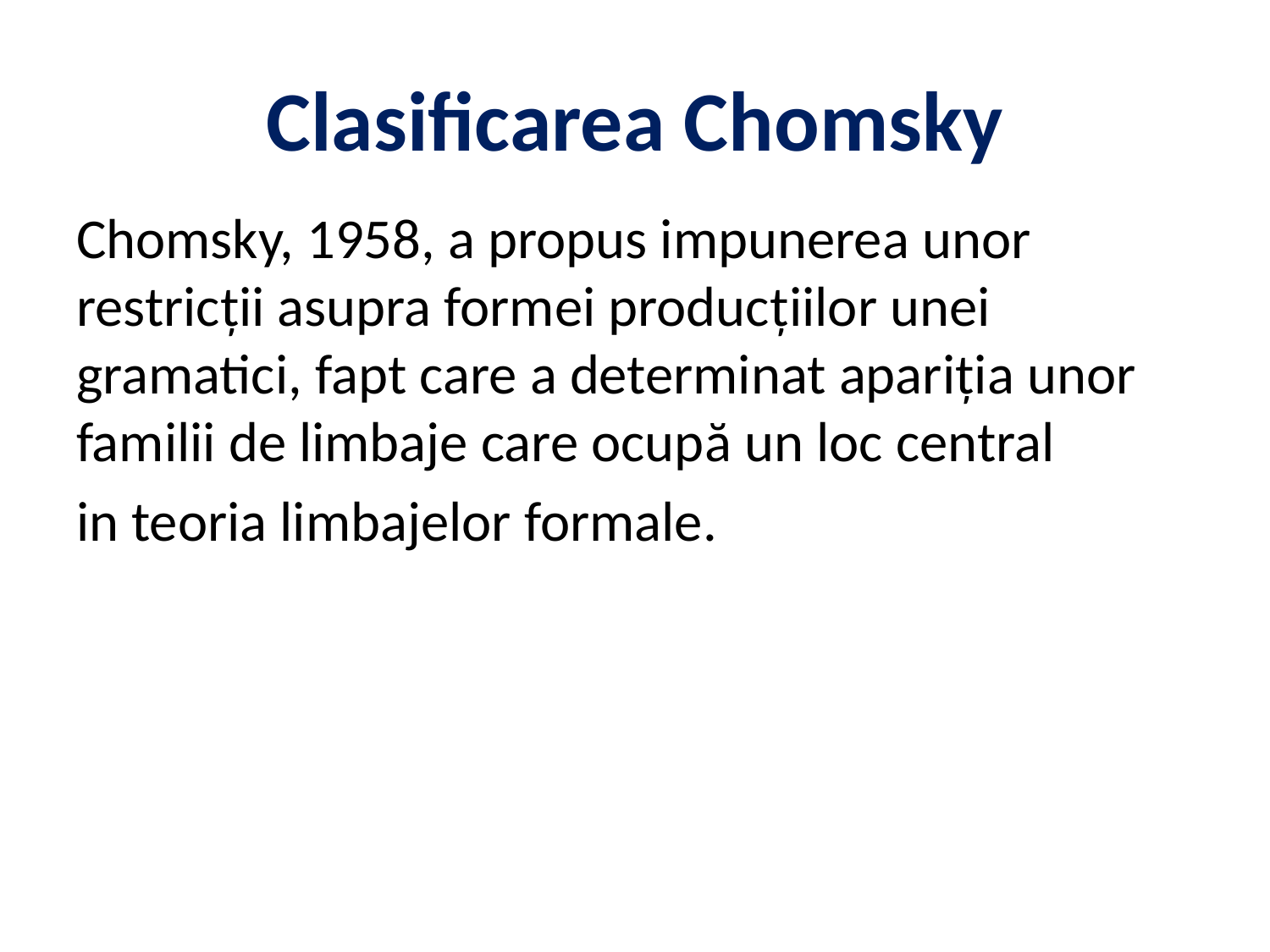

# Clasificarea Chomsky
Chomsky, 1958, a propus impunerea unor restricții asupra formei producțiilor unei gramatici, fapt care a determinat apariția unor familii de limbaje care ocupă un loc central
in teoria limbajelor formale.